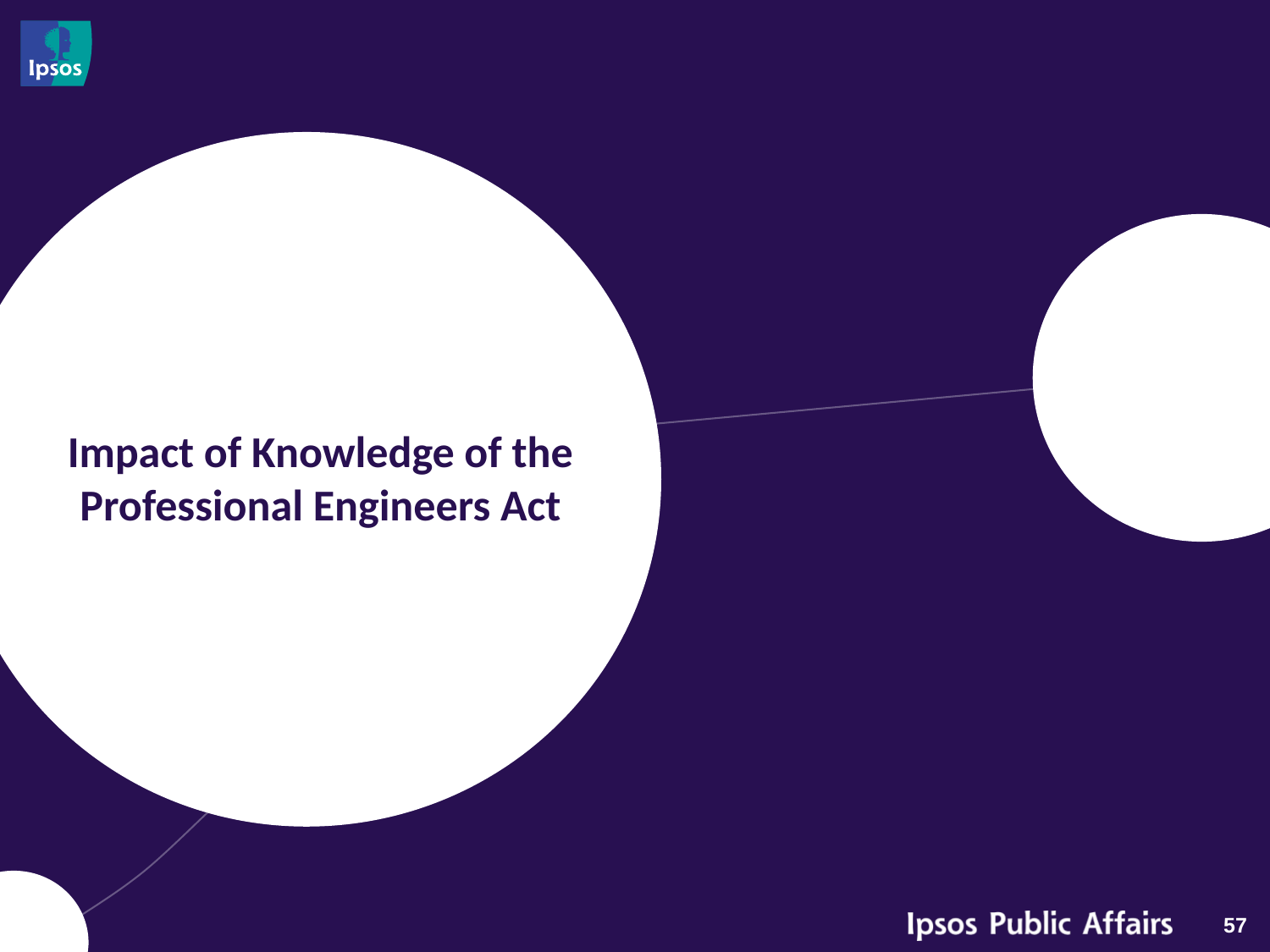

# Impact of Knowledge of the Professional Engineers Act
57